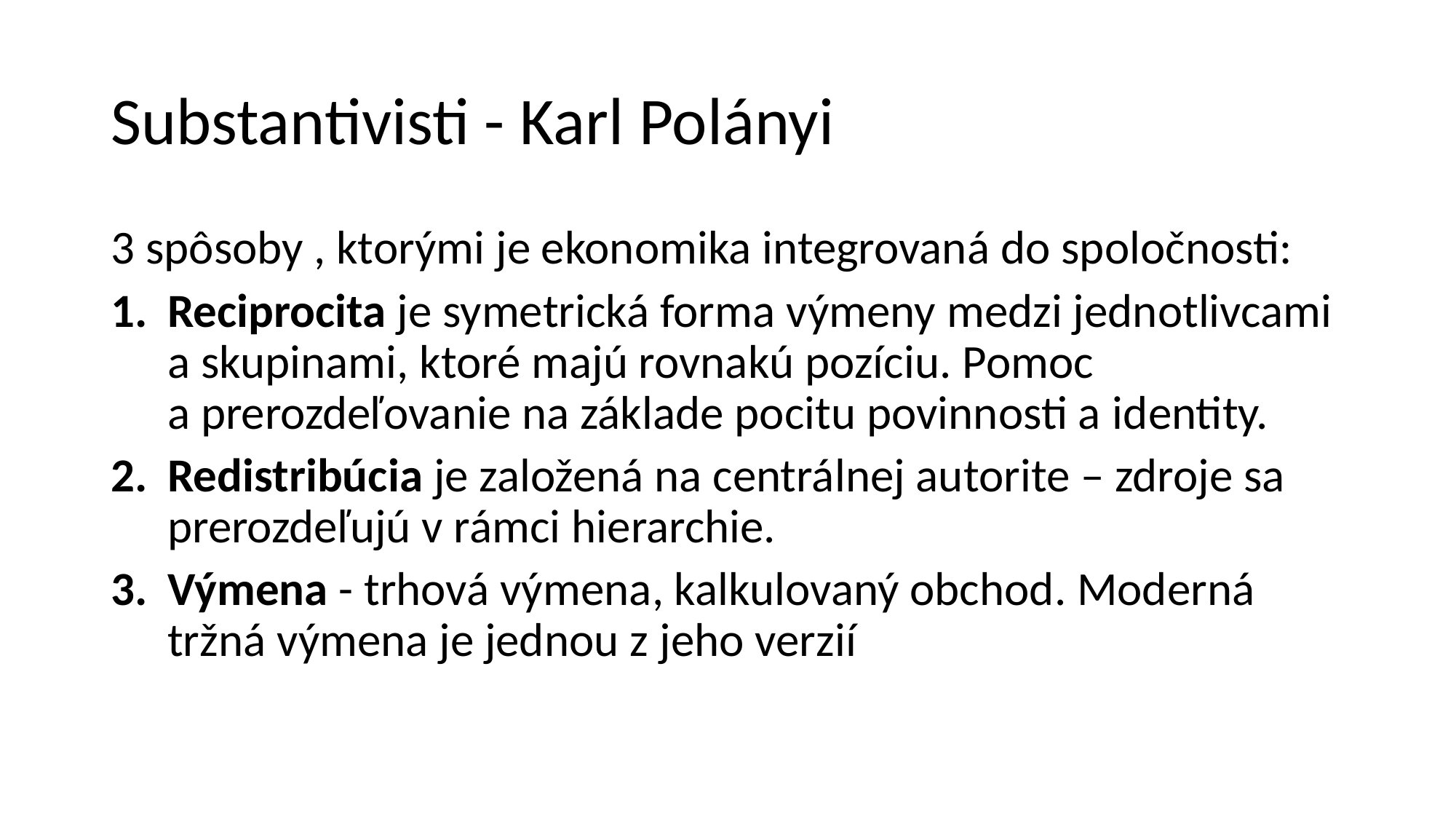

# Substantivisti - Karl Polányi
3 spôsoby , ktorými je ekonomika integrovaná do spoločnosti:
Reciprocita je symetrická forma výmeny medzi jednotlivcami a skupinami, ktoré majú rovnakú pozíciu. Pomoc a prerozdeľovanie na základe pocitu povinnosti a identity.
Redistribúcia je založená na centrálnej autorite – zdroje sa prerozdeľujú v rámci hierarchie.
Výmena - trhová výmena, kalkulovaný obchod. Moderná tržná výmena je jednou z jeho verzií